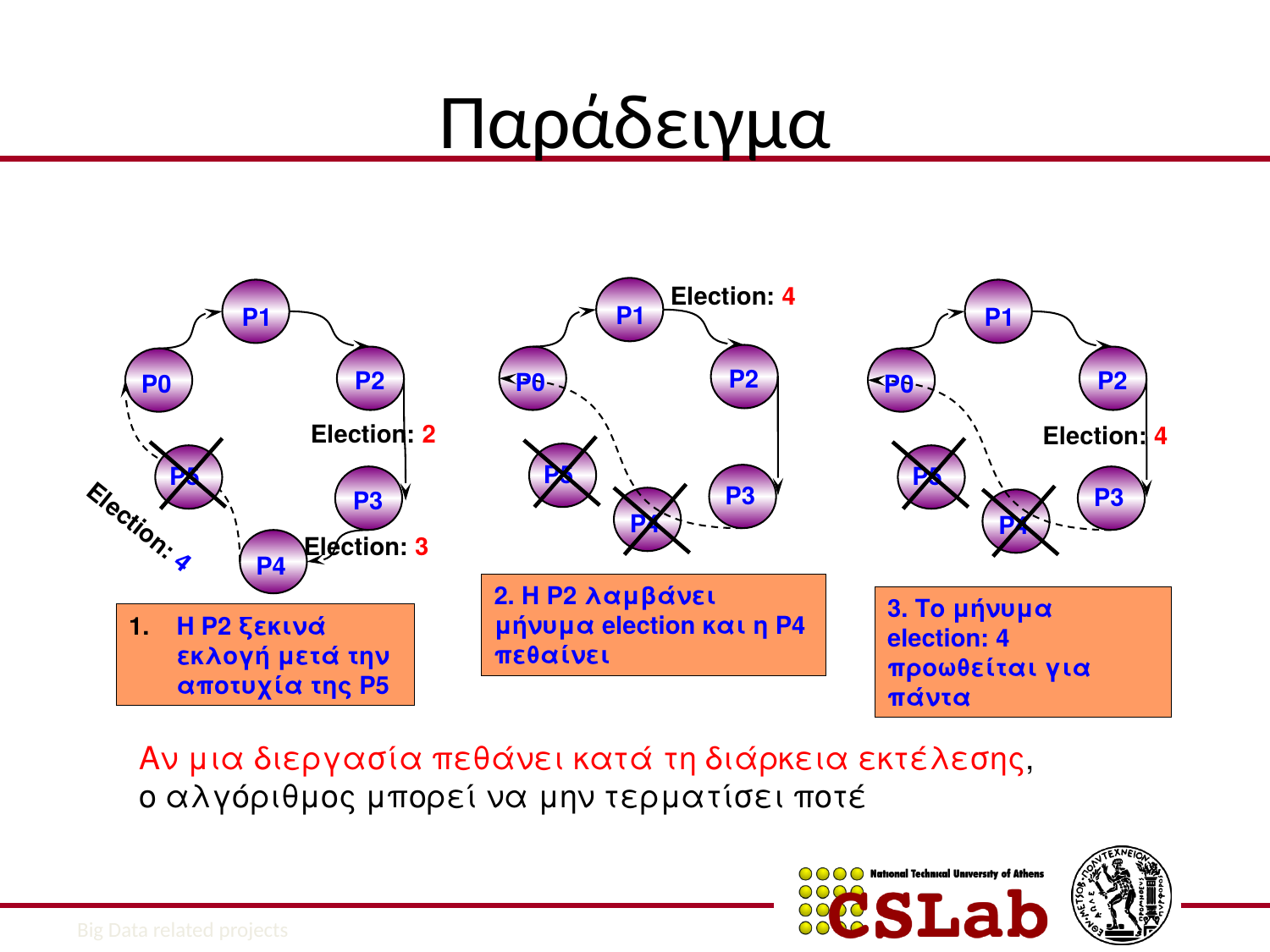

# Παράδειγμα
Election: 4

P1

P2
P0

P5

P3

P4
2. Η P2 λαμβάνει μήνυμα election και η P4 πεθαίνει

P1

P2
P0

P5

P3

P4
Η P2 ξεκινά εκλογή μετά την αποτυχία της P5

P1

P2
P0

P5

P3

P4
3. Το μήνυμα election: 4 προωθείται για πάντα
Election: 2
Election: 4
Election: 3
Election: 4
Αν μια διεργασία πεθάνει κατά τη διάρκεια εκτέλεσης,
ο αλγόριθμος μπορεί να μην τερματίσει ποτέ